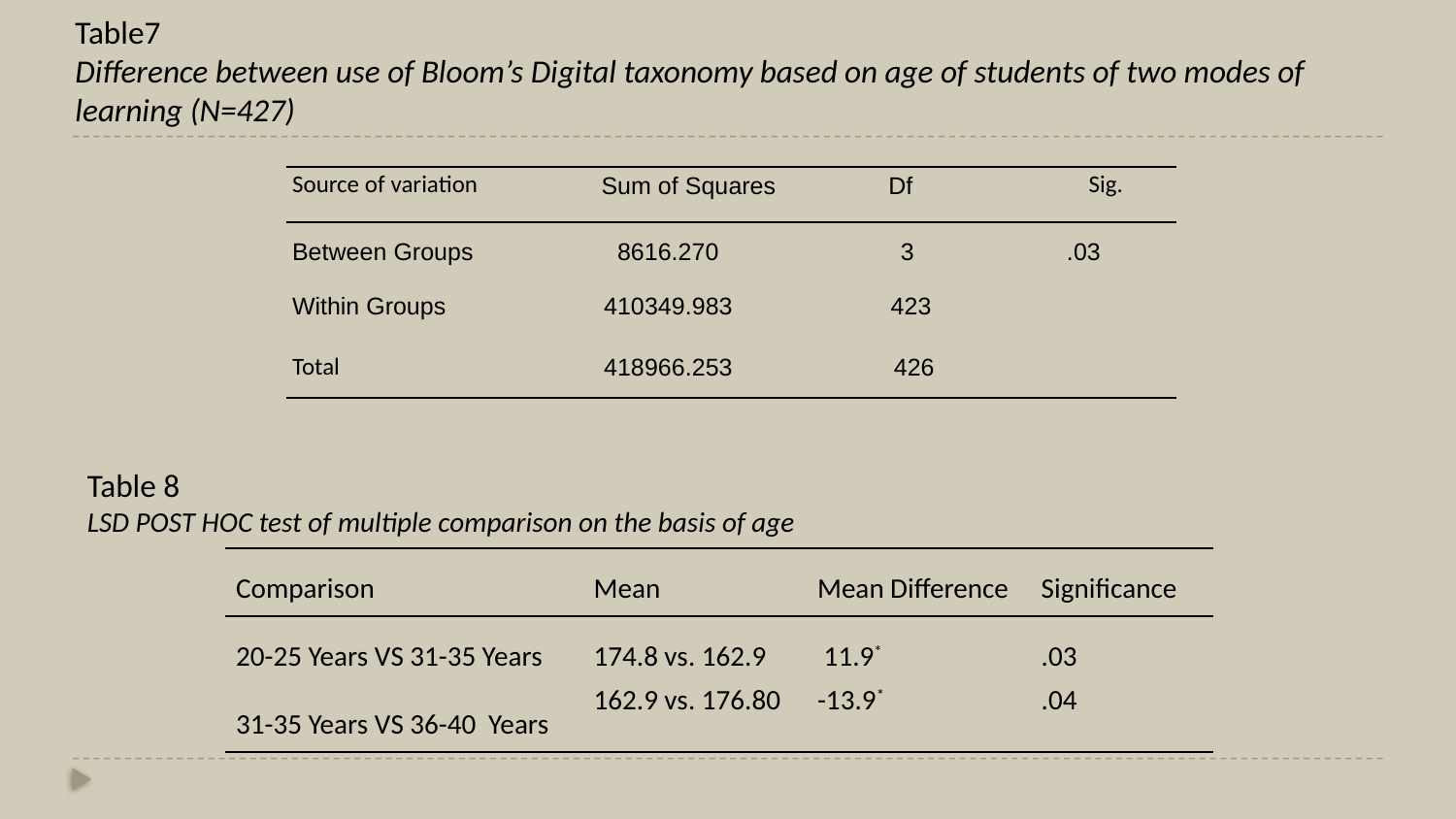

Table7
Difference between use of Bloom’s Digital taxonomy based on age of students of two modes of learning (N=427)
| Source of variation | Sum of Squares | Df | Sig. |
| --- | --- | --- | --- |
| Between Groups | 8616.270 | 3 | .03 |
| Within Groups | 410349.983 | 423 |  |
| Total | 418966.253 | 426 |  |
Table 8
LSD POST HOC test of multiple comparison on the basis of age
| Comparison | Mean | Mean Difference | Significance |
| --- | --- | --- | --- |
| 20-25 Years VS 31-35 Years | 174.8 vs. 162.9 | 11.9\* | .03 |
| 31-35 Years VS 36-40 Years | 162.9 vs. 176.80 | -13.9\* | .04 |